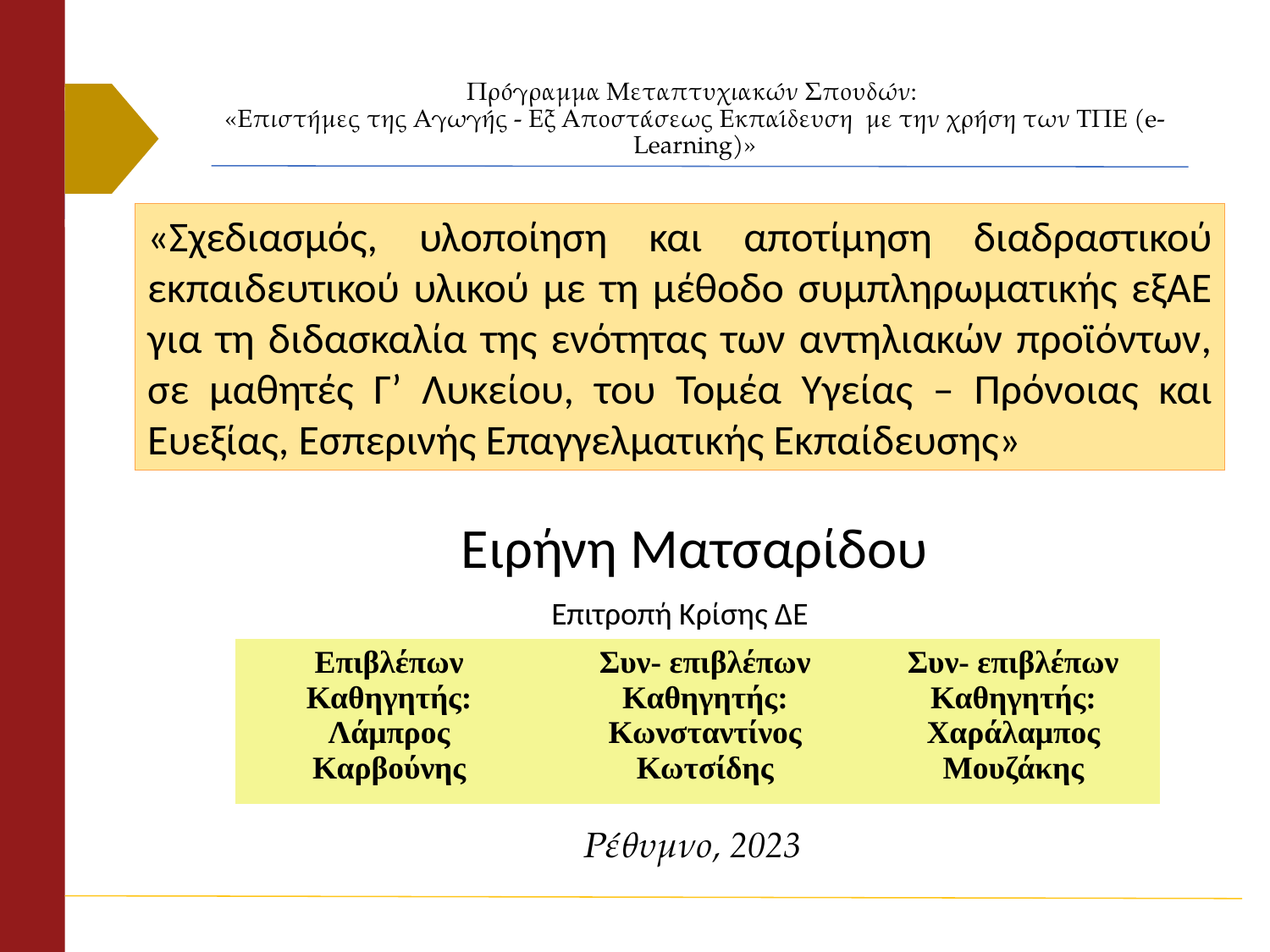

# Πρόγραμμα Μεταπτυχιακών Σπουδών: «Επιστήμες της Αγωγής - Εξ Αποστάσεως Εκπαίδευση  με την χρήση των ΤΠΕ (e-Learning)»
«Σχεδιασμός, υλοποίηση και αποτίμηση διαδραστικού εκπαιδευτικού υλικού με τη μέθοδο συμπληρωματικής εξΑΕ για τη διδασκαλία της ενότητας των αντηλιακών προϊόντων, σε μαθητές Γ’ Λυκείου, του Τομέα Υγείας – Πρόνοιας και Ευεξίας, Εσπερινής Επαγγελματικής Εκπαίδευσης»
Ειρήνη Ματσαρίδου
Επιτροπή Κρίσης ΔΕ
| Επιβλέπων Καθηγητής: Λάμπρος Καρβούνης | Συν- επιβλέπων Καθηγητής: Κωνσταντίνος Κωτσίδης | Συν- επιβλέπων Καθηγητής: Χαράλαμπος Μουζάκης |
| --- | --- | --- |
Ρέθυμνο, 2023